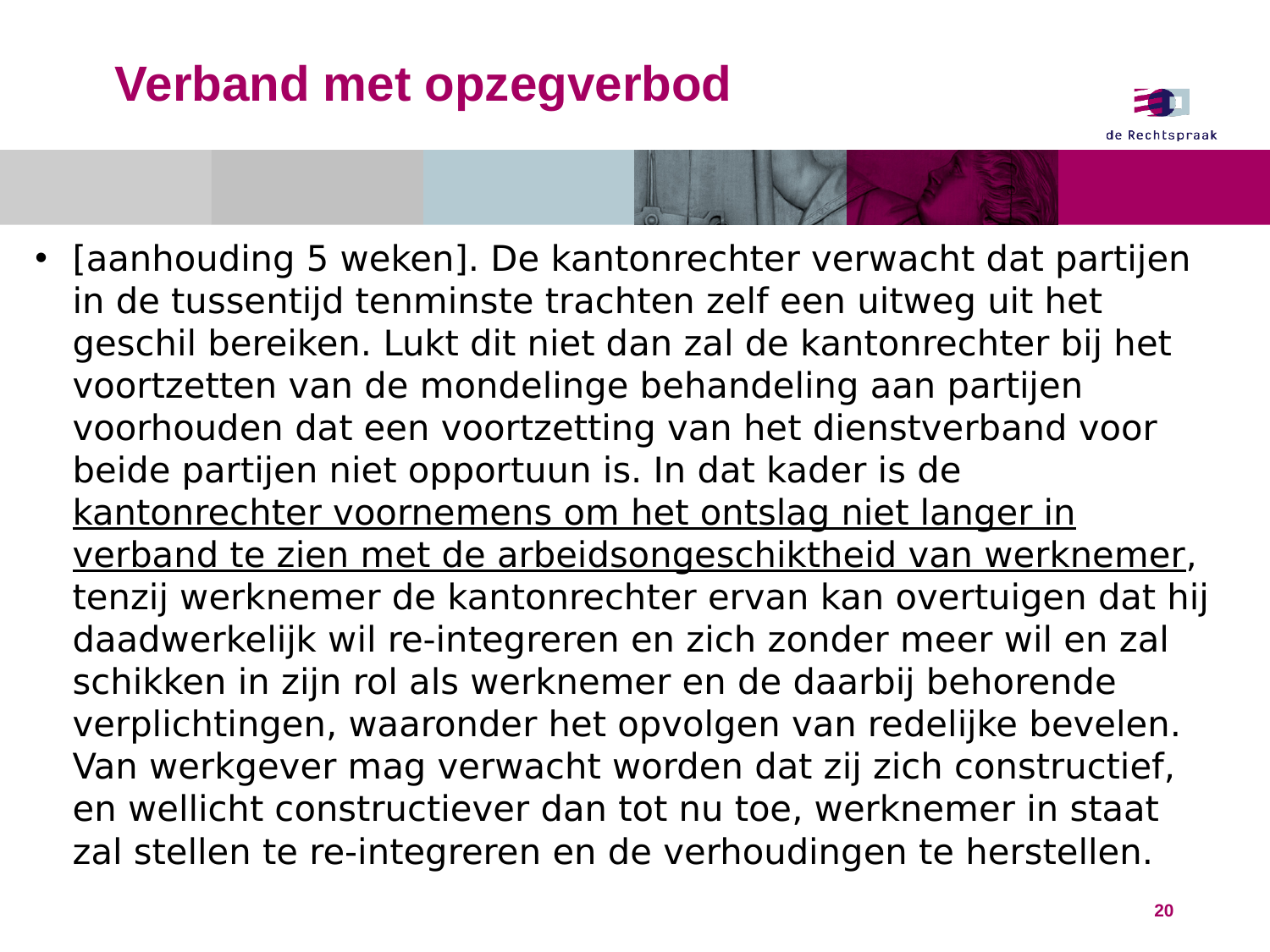

# Verband met opzegverbod
[aanhouding 5 weken]. De kantonrechter verwacht dat partijen in de tussentijd tenminste trachten zelf een uitweg uit het geschil bereiken. Lukt dit niet dan zal de kantonrechter bij het voortzetten van de mondelinge behandeling aan partijen voorhouden dat een voortzetting van het dienstverband voor beide partijen niet opportuun is. In dat kader is de kantonrechter voornemens om het ontslag niet langer in verband te zien met de arbeidsongeschiktheid van werknemer, tenzij werknemer de kantonrechter ervan kan overtuigen dat hij daadwerkelijk wil re-integreren en zich zonder meer wil en zal schikken in zijn rol als werknemer en de daarbij behorende verplichtingen, waaronder het opvolgen van redelijke bevelen. Van werkgever mag verwacht worden dat zij zich constructief, en wellicht constructiever dan tot nu toe, werknemer in staat zal stellen te re-integreren en de verhoudingen te herstellen.
20